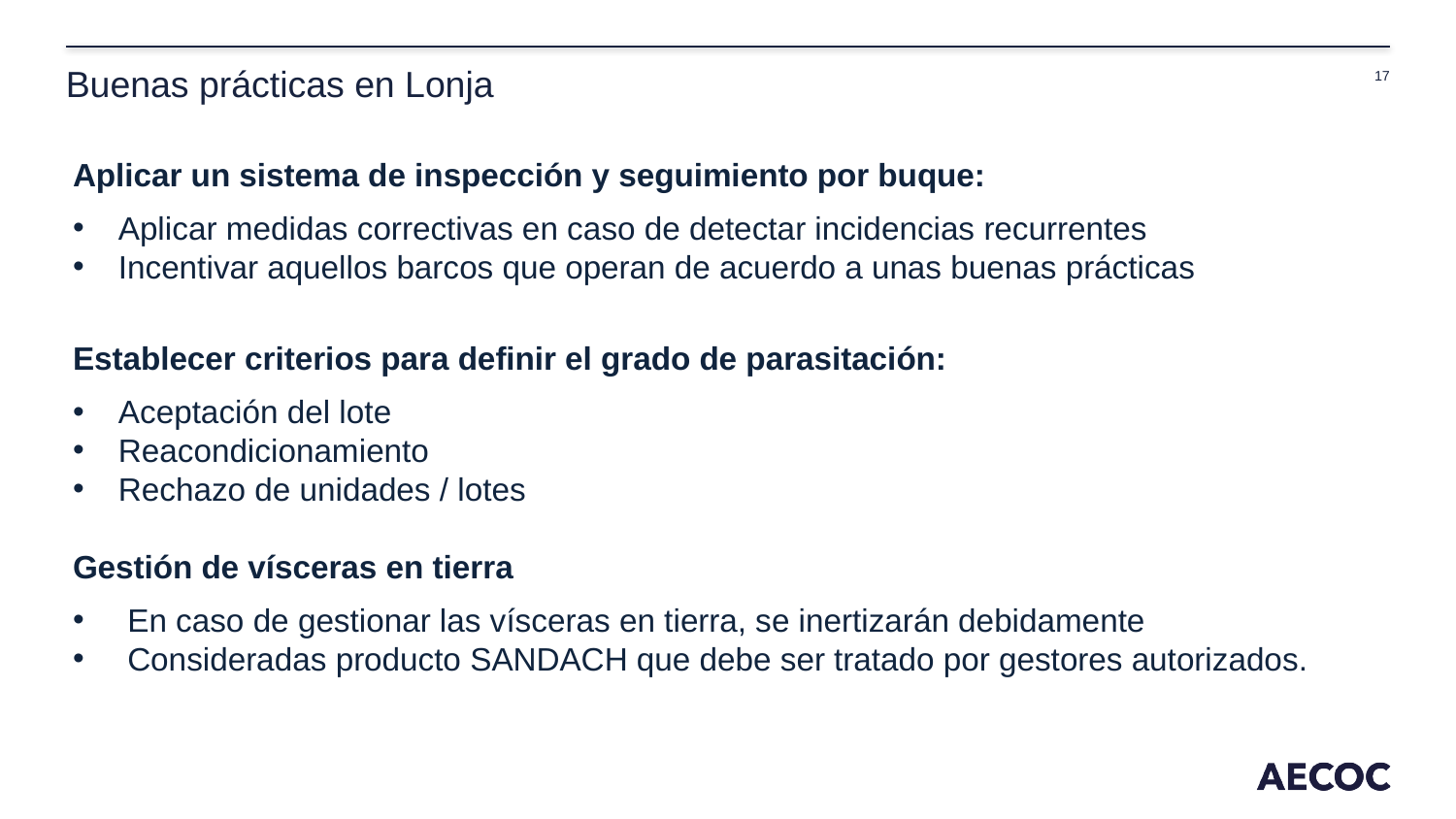

# Buenas prácticas en Lonja

Aplicar un sistema de inspección y seguimiento por buque:

Aplicar medidas correctivas en caso de detectar incidencias recurrentes
Incentivar aquellos barcos que operan de acuerdo a unas buenas prácticas

Establecer criterios para definir el grado de parasitación:

Aceptación del lote
Reacondicionamiento
Rechazo de unidades / lotes

Gestión de vísceras en tierra

En caso de gestionar las vísceras en tierra, se inertizarán debidamente
Consideradas producto SANDACH que debe ser tratado por gestores autorizados.